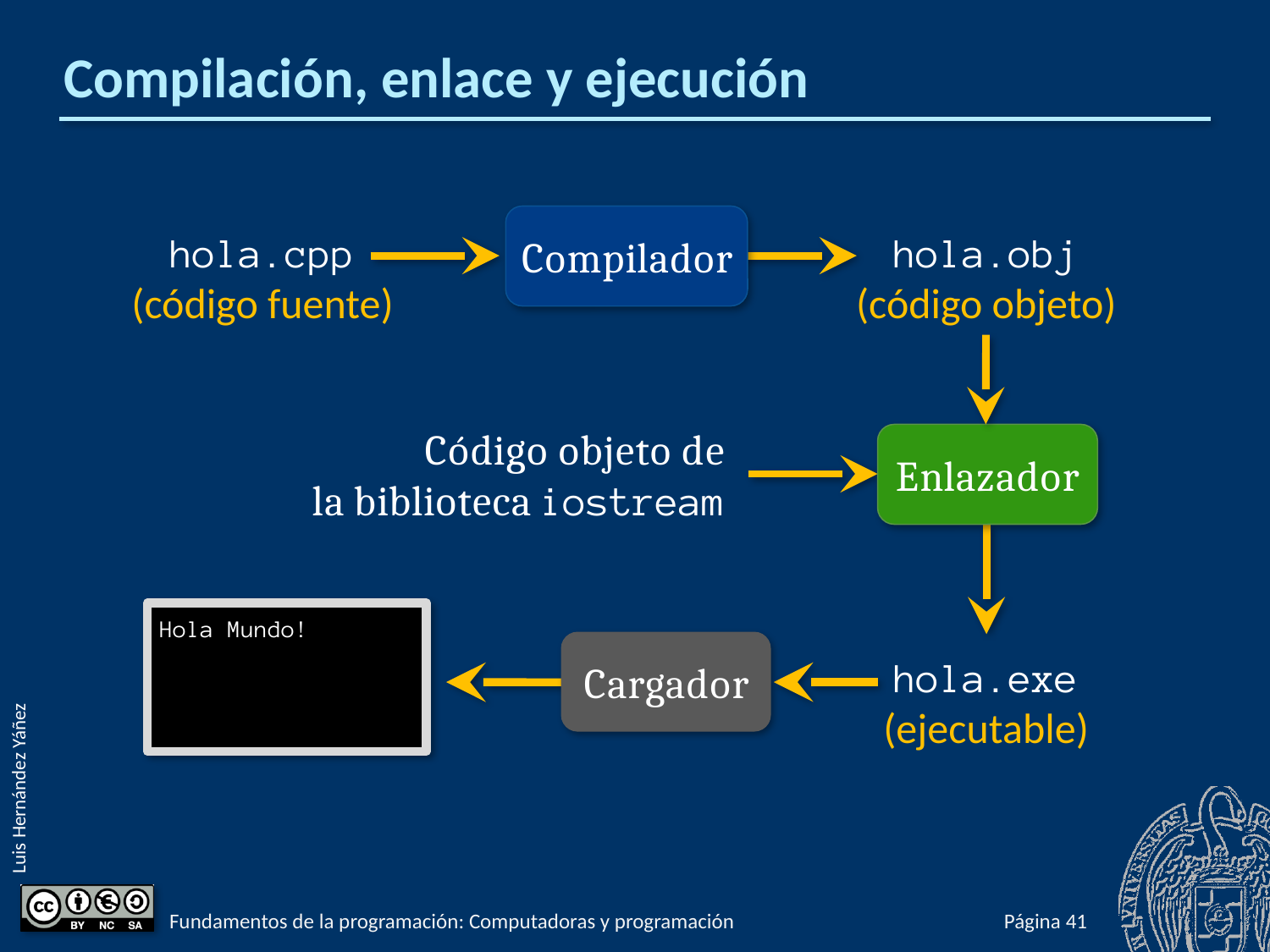

# Compilación, enlace y ejecución

Compilador
hola.obj
(código objeto)
hola.cpp
(código fuente)
Enlazador
Código objeto de
la biblioteca iostream
hola.exe
(ejecutable)
Hola Mundo!
Cargador
Fundamentos de la programación: Computadoras y programación
Página 41